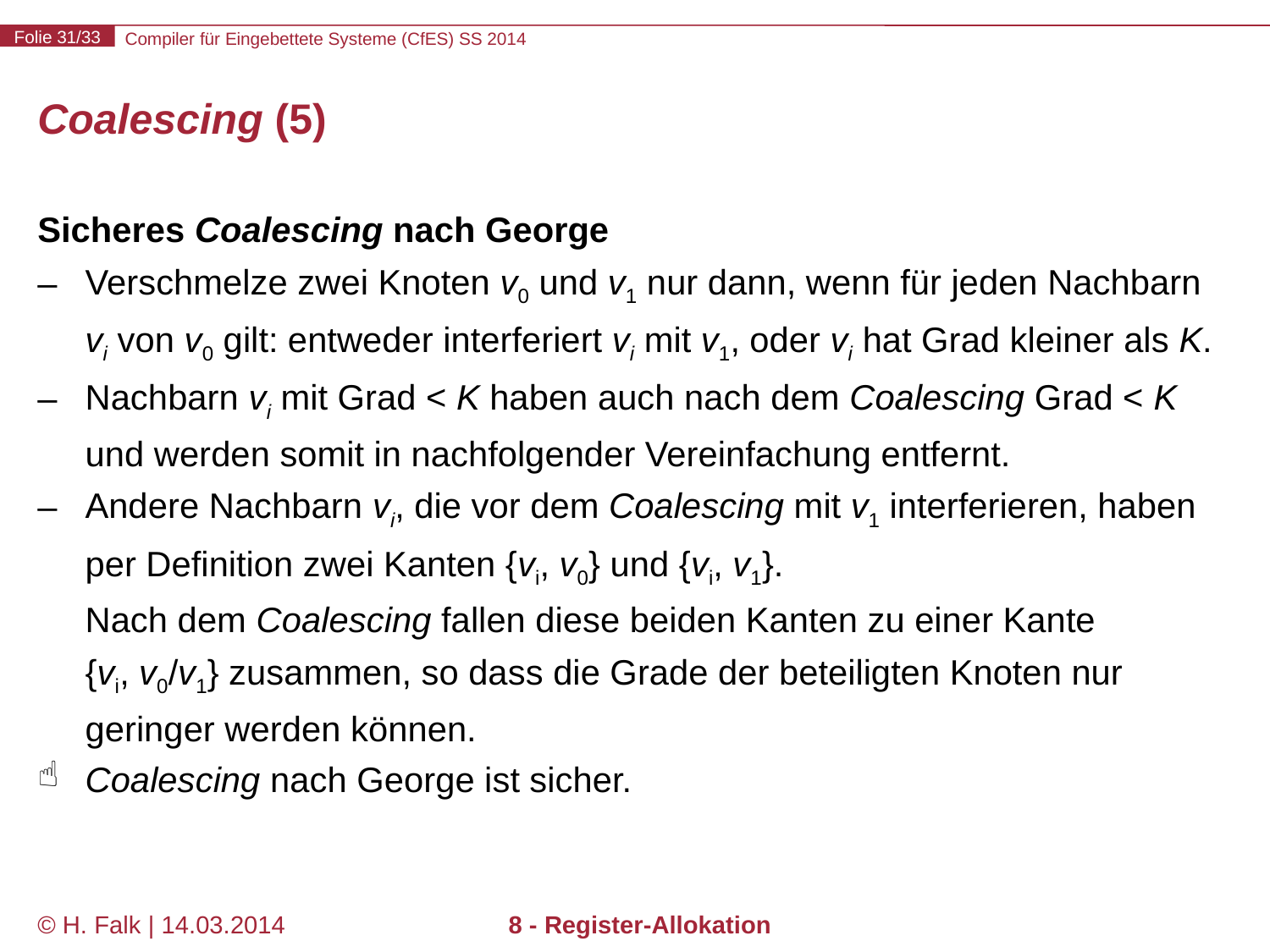

# Coalescing (5)
Sicheres Coalescing nach George
Verschmelze zwei Knoten v0 und v1 nur dann, wenn für jeden Nachbarn vi von v0 gilt: entweder interferiert vi mit v1, oder vi hat Grad kleiner als K.
Nachbarn vi mit Grad < K haben auch nach dem Coalescing Grad < K und werden somit in nachfolgender Vereinfachung entfernt.
Andere Nachbarn vi, die vor dem Coalescing mit v1 interferieren, haben per Definition zwei Kanten {vi, v0} und {vi, v1}.
Nach dem Coalescing fallen diese beiden Kanten zu einer Kante
{vi, v0/v1} zusammen, so dass die Grade der beteiligten Knoten nur geringer werden können.
Coalescing nach George ist sicher.
© H. Falk | 14.03.2014
8 - Register-Allokation